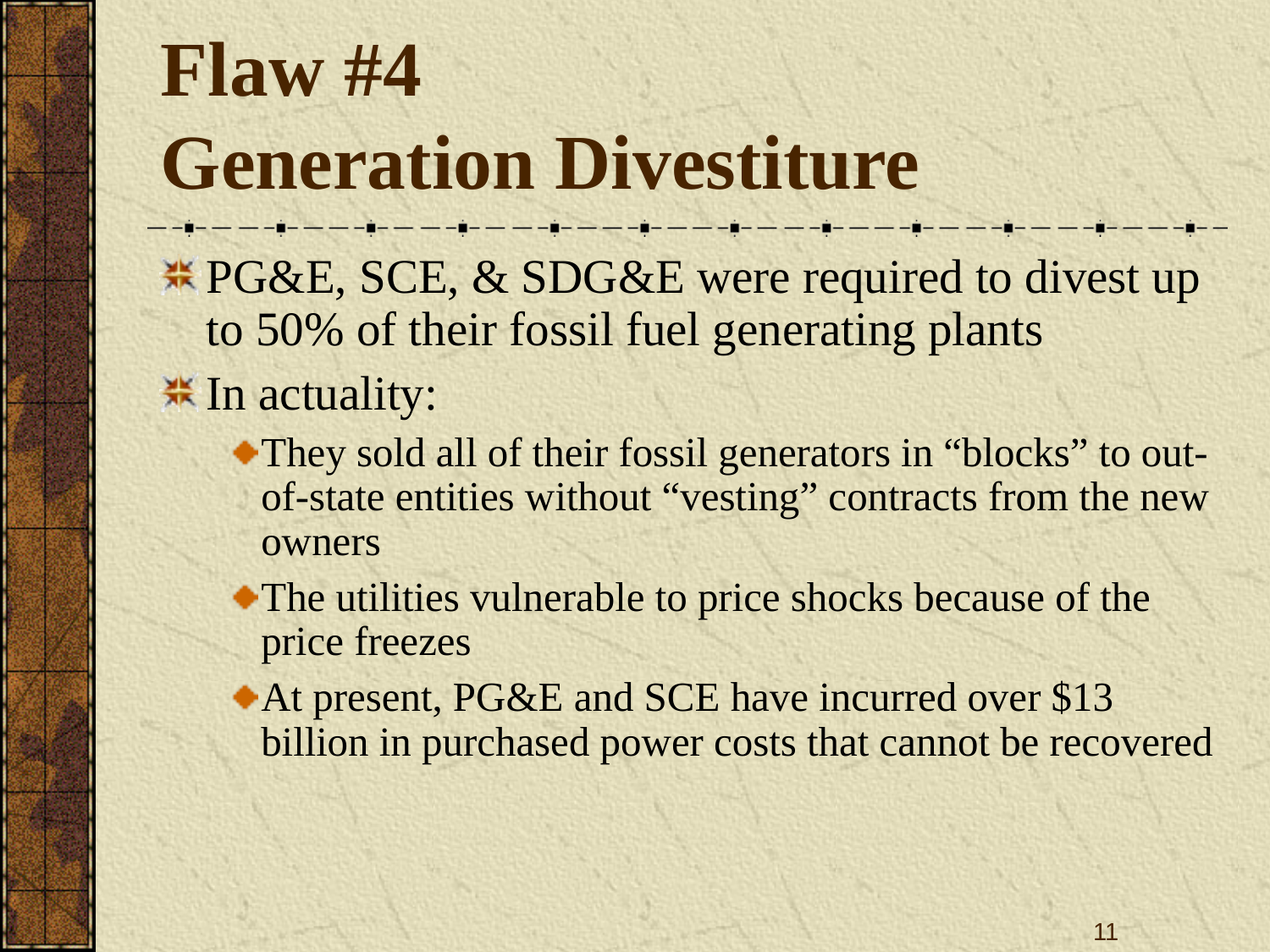

# Flaw #4 Generation Divestiture
PG&E, SCE, & SDG&E were required to divest up to 50% of their fossil fuel generating plants
In actuality:
They sold all of their fossil generators in “blocks” to out-of-state entities without “vesting” contracts from the new owners
The utilities vulnerable to price shocks because of the price freezes
At present, PG&E and SCE have incurred over $13 billion in purchased power costs that cannot be recovered

11